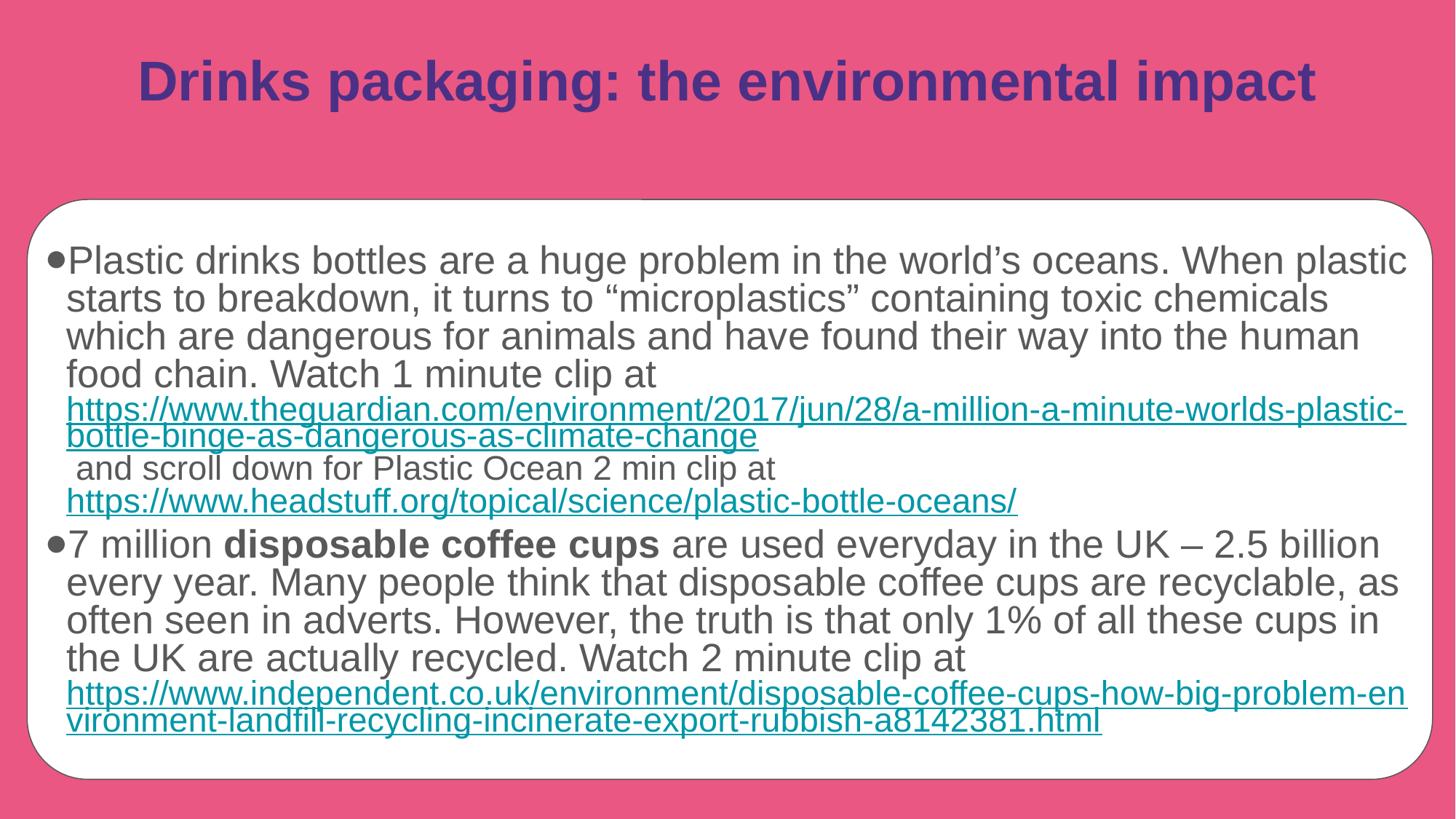

# Drinks packaging: the environmental impact

Plastic drinks bottles are a huge problem in the world’s oceans. When plastic starts to breakdown, it turns to “microplastics” containing toxic chemicals which are dangerous for animals and have found their way into the human food chain. Watch 1 minute clip at https://www.theguardian.com/environment/2017/jun/28/a-million-a-minute-worlds-plastic-bottle-binge-as-dangerous-as-climate-change and scroll down for Plastic Ocean 2 min clip at https://www.headstuff.org/topical/science/plastic-bottle-oceans/
7 million disposable coffee cups are used everyday in the UK – 2.5 billion every year. Many people think that disposable coffee cups are recyclable, as often seen in adverts. However, the truth is that only 1% of all these cups in the UK are actually recycled. Watch 2 minute clip at https://www.independent.co.uk/environment/disposable-coffee-cups-how-big-problem-environment-landfill-recycling-incinerate-export-rubbish-a8142381.html